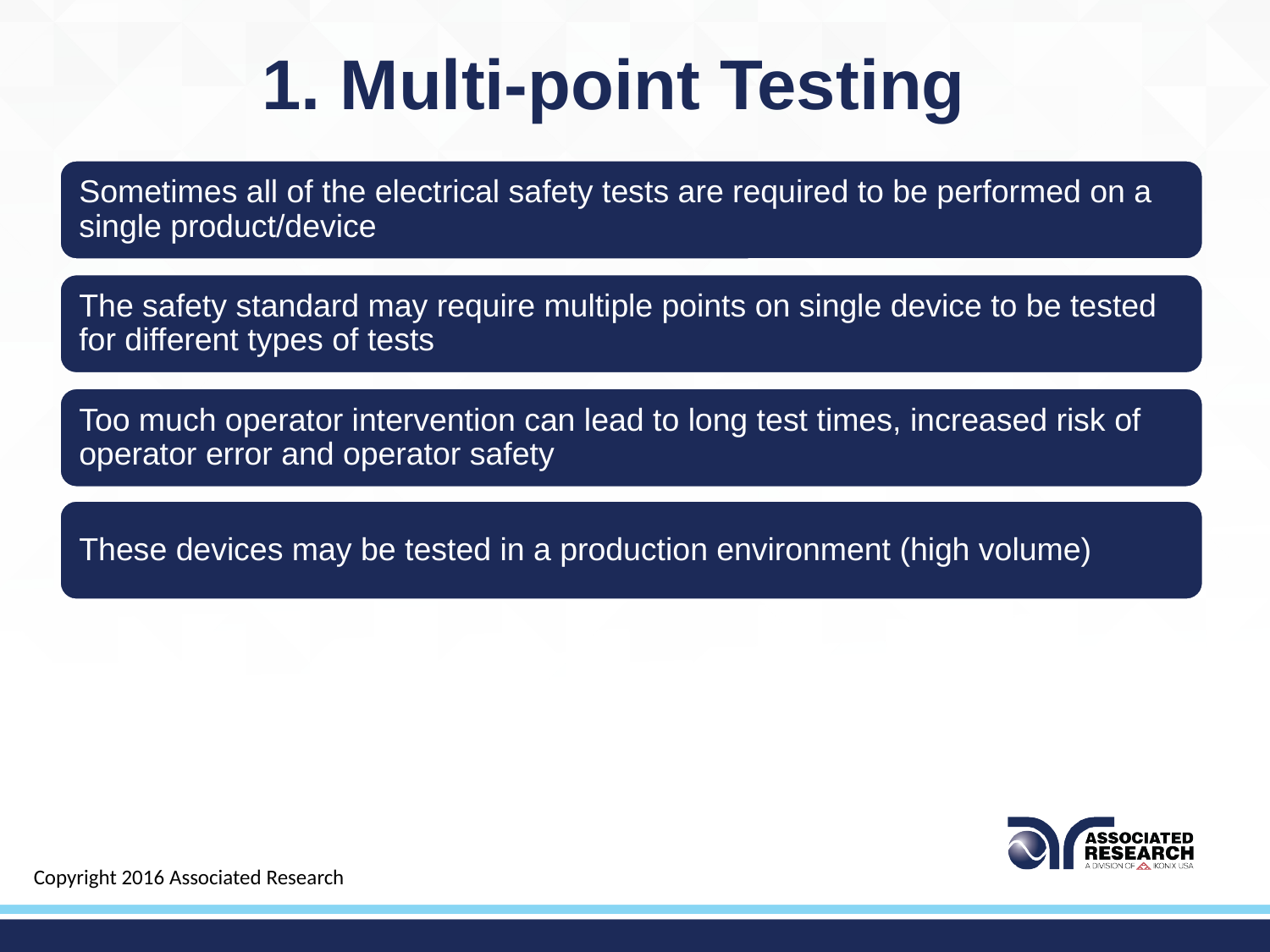

1. Multi-point Testing
Sometimes all of the electrical safety tests are required to be performed on a single product/device
The safety standard may require multiple points on single device to be tested for different types of tests
Too much operator intervention can lead to long test times, increased risk of operator error and operator safety
These devices may be tested in a production environment (high volume)
Copyright 2016 Associated Research